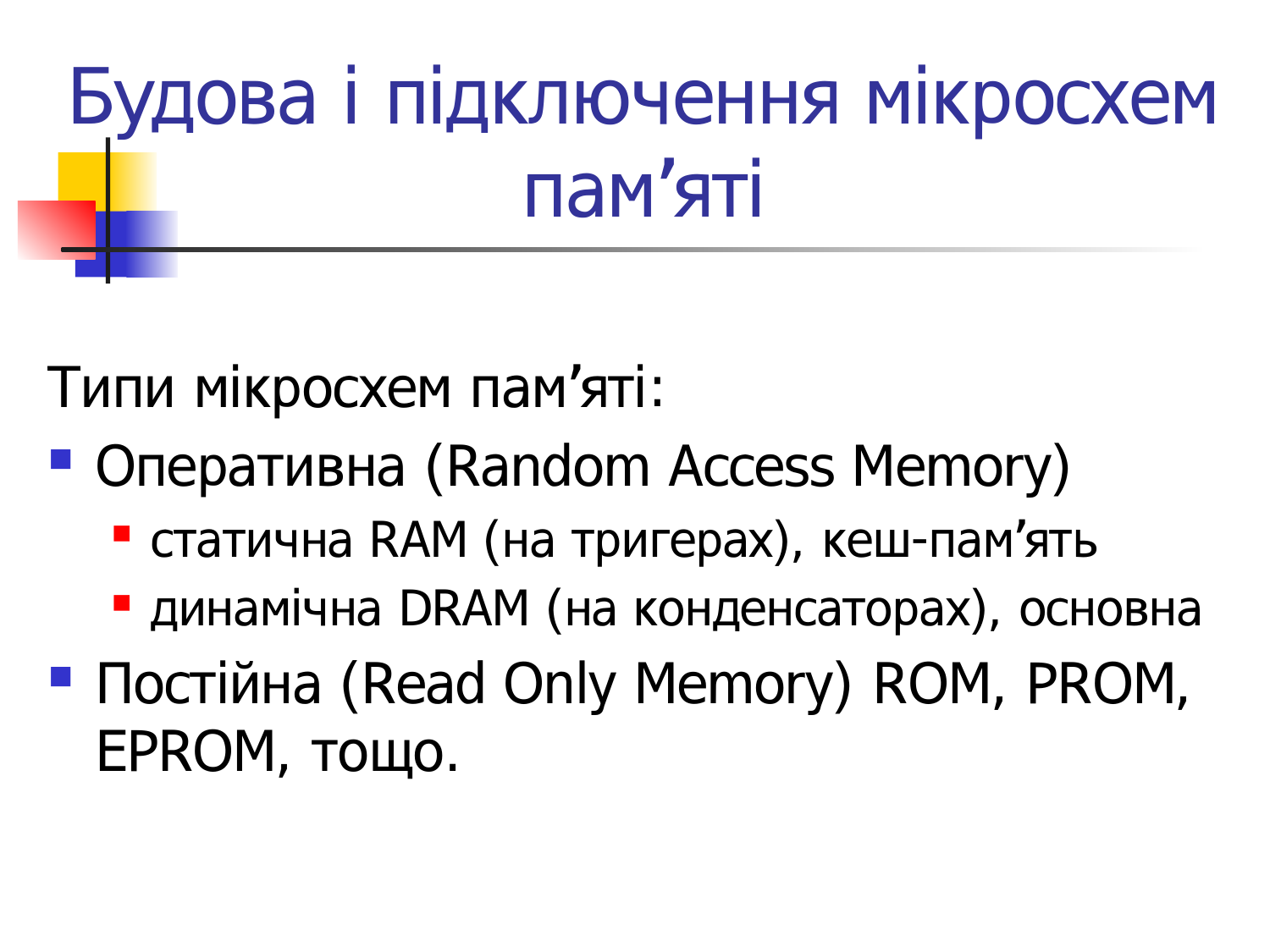

# Будова і підключення мікросхем пам’яті
Типи мікросхем пам’яті:
Оперативна (Random Access Memory)
статична RAM (на тригерах), кеш-пам’ять
динамічна DRAM (на конденсаторах), основна
Постійна (Read Only Memory) RОM, PROM, ЕPROM, тощо.